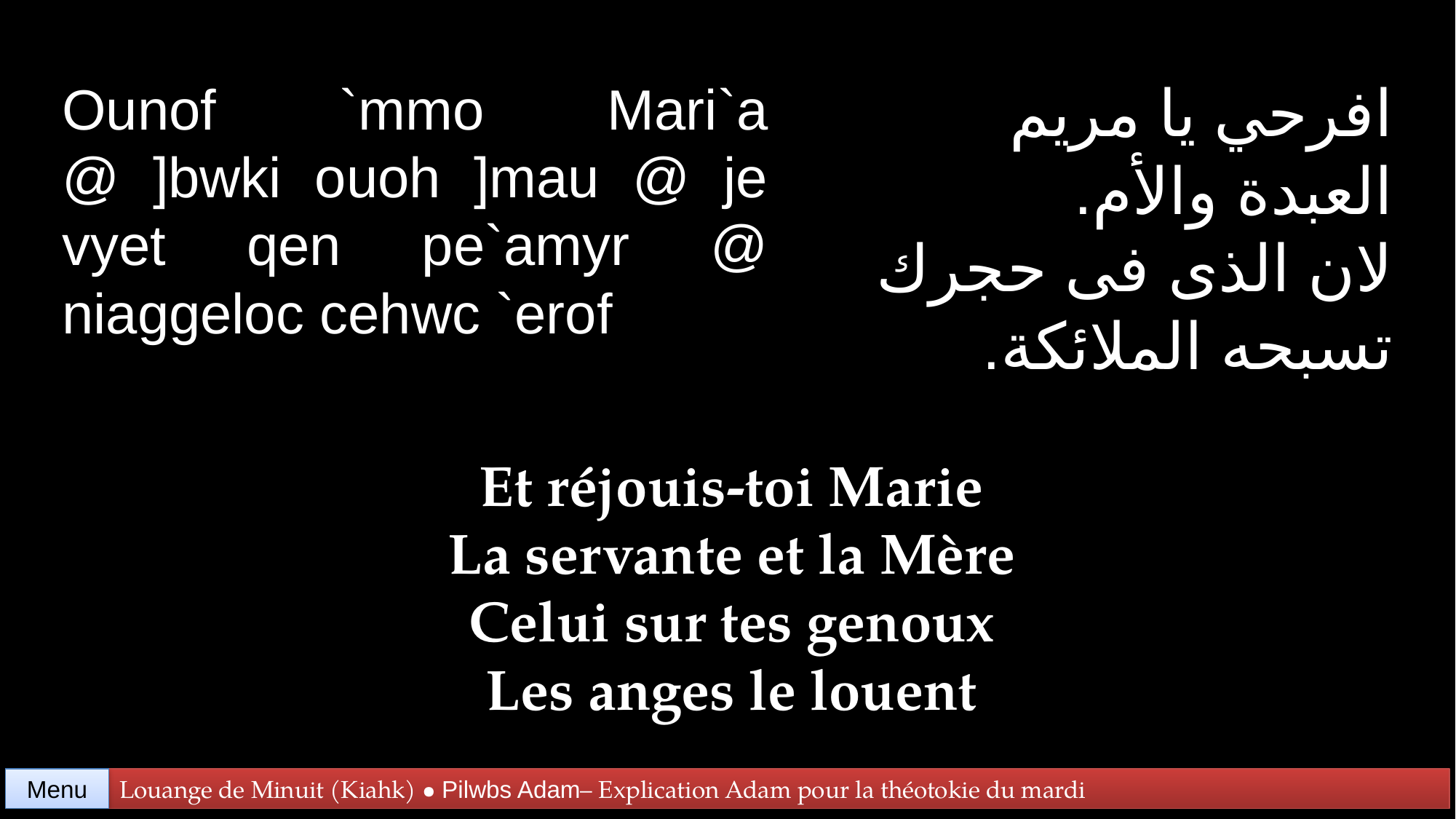

افرحي يا مريم
العبدة والأم.
لان الذى فى حجرك
تسبحه الملائكة.
Ounof `mmo Mari`a @ ]bwki ouoh ]mau @ je vyet qen pe`amyr @ niaggeloc cehwc `erof

Et réjouis-toi Marie
La servante et la Mère
Celui sur tes genoux
Les anges le louent
Menu
Louange de Minuit (Kiahk) • Pilwbs Adam– Explication Adam pour la théotokie du mardi